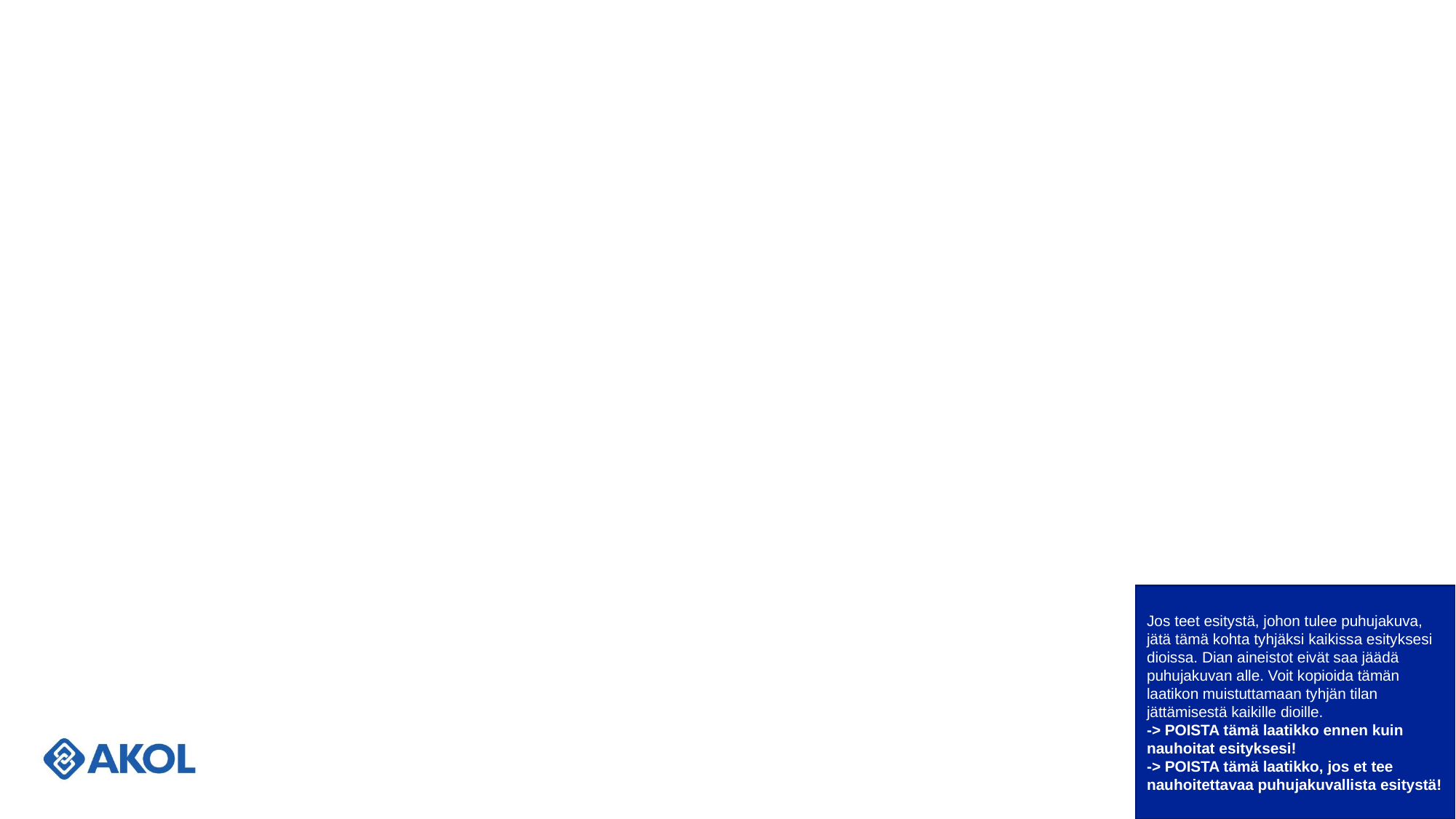

#

Jos teet esitystä, johon tulee puhujakuva, jätä tämä kohta tyhjäksi kaikissa esityksesi dioissa. Dian aineistot eivät saa jäädä puhujakuvan alle. Voit kopioida tämän laatikon muistuttamaan tyhjän tilan jättämisestä kaikille dioille.
-> POISTA tämä laatikko ennen kuin nauhoitat esityksesi!
-> POISTA tämä laatikko, jos et tee nauhoitettavaa puhujakuvallista esitystä!